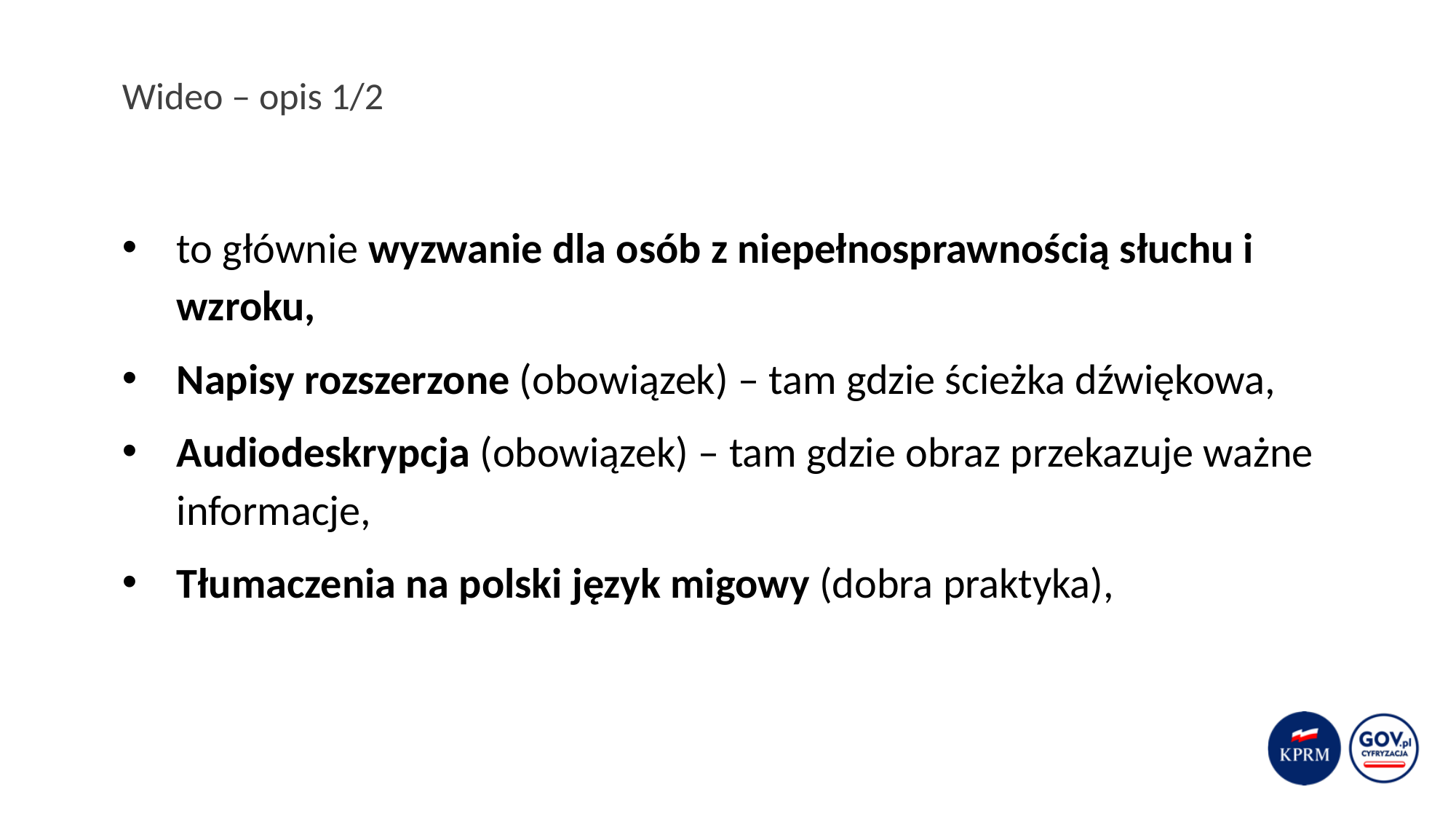

# Wideo – opis 1/2
to głównie wyzwanie dla osób z niepełnosprawnością słuchu i wzroku,
Napisy rozszerzone (obowiązek) – tam gdzie ścieżka dźwiękowa,
Audiodeskrypcja (obowiązek) – tam gdzie obraz przekazuje ważne informacje,
Tłumaczenia na polski język migowy (dobra praktyka),